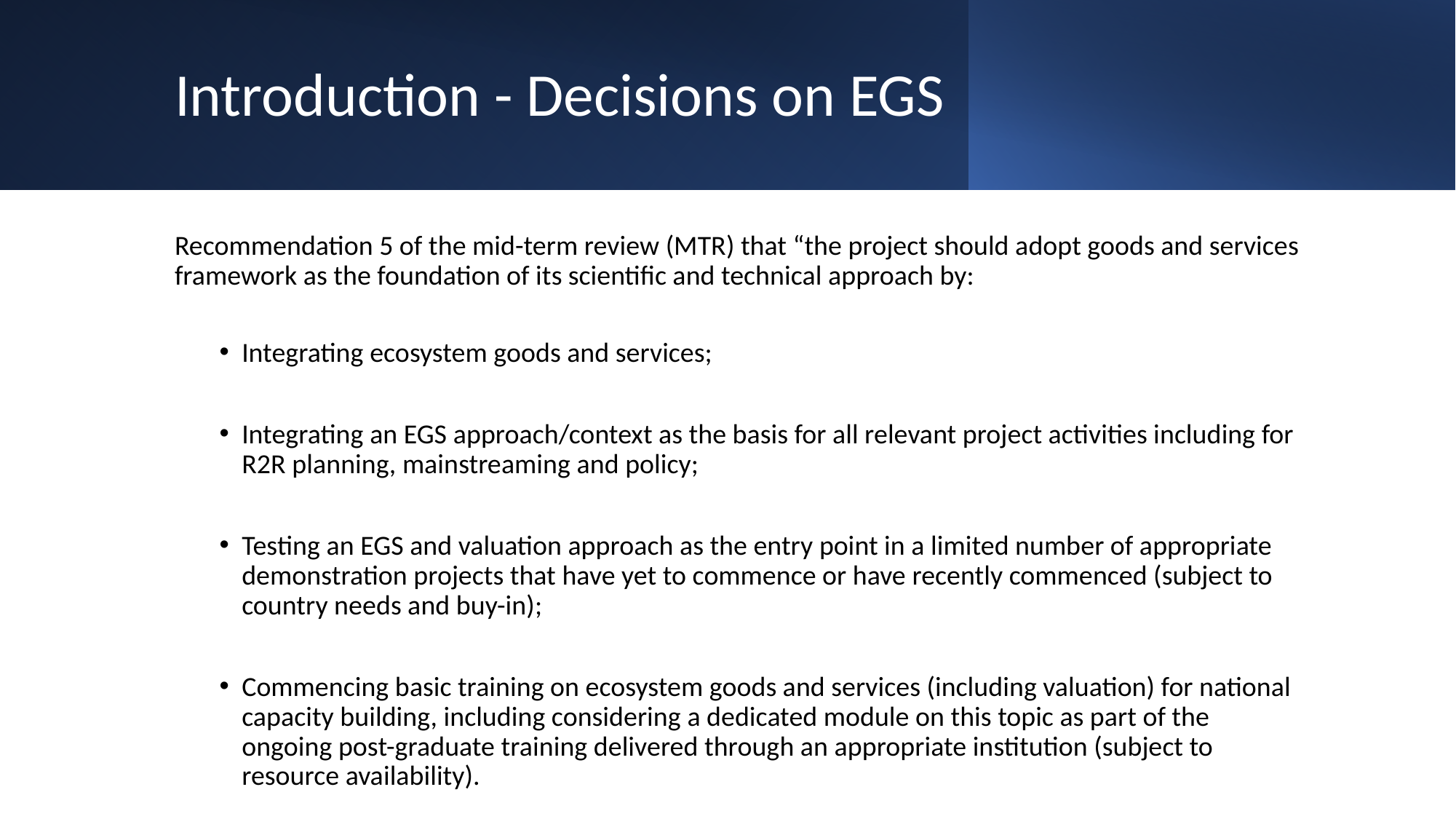

# Introduction - Decisions on EGS
Recommendation 5 of the mid-term review (MTR) that “the project should adopt goods and services framework as the foundation of its scientific and technical approach by:

Integrating ecosystem goods and services;

Integrating an EGS approach/context as the basis for all relevant project activities including for R2R planning, mainstreaming and policy;

Testing an EGS and valuation approach as the entry point in a limited number of appropriate demonstration projects that have yet to commence or have recently commenced (subject to country needs and buy-in);

Commencing basic training on ecosystem goods and services (including valuation) for national capacity building, including considering a dedicated module on this topic as part of the ongoing post-graduate training delivered through an appropriate institution (subject to resource availability).